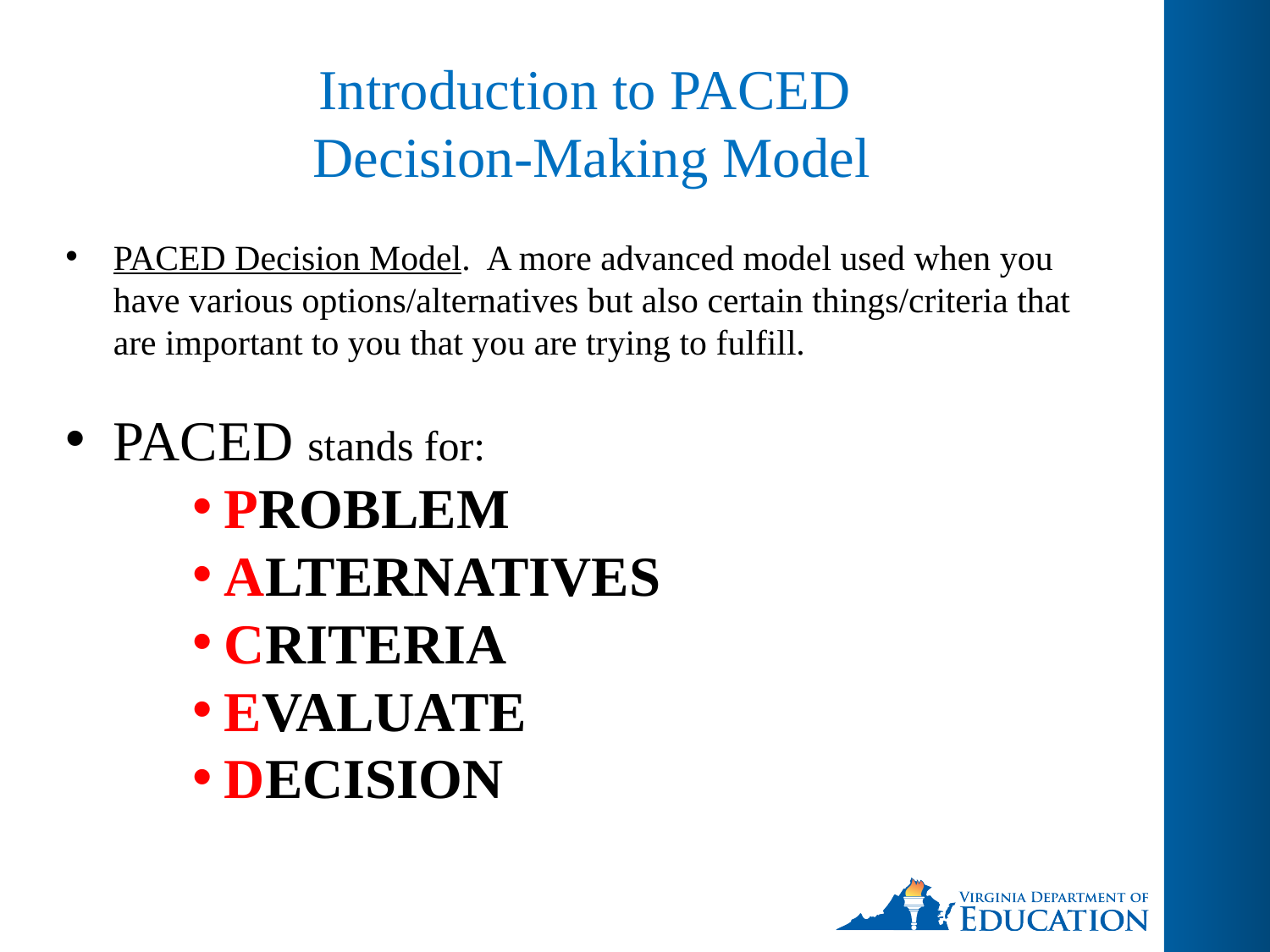

# Introduction to PACED Decision-Making Model
PACED Decision Model.  A more advanced model used when you have various options/alternatives but also certain things/criteria that are important to you that you are trying to fulfill.

PACED stands for:
PROBLEM
ALTERNATIVES
CRITERIA
EVALUATE
DECISION